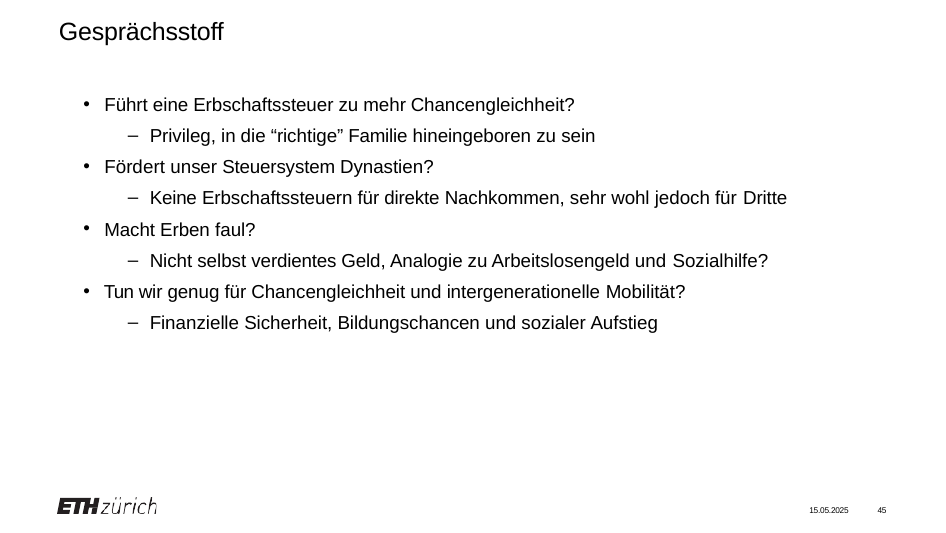

# Gesprächsstoff
Führt eine Erbschaftssteuer zu mehr Chancengleichheit?
Privileg, in die “richtige” Familie hineingeboren zu sein
Fördert unser Steuersystem Dynastien?
Keine Erbschaftssteuern für direkte Nachkommen, sehr wohl jedoch für Dritte
Macht Erben faul?
Nicht selbst verdientes Geld, Analogie zu Arbeitslosengeld und Sozialhilfe?
Tun wir genug für Chancengleichheit und intergenerationelle Mobilität?
Finanzielle Sicherheit, Bildungschancen und sozialer Aufstieg

15.05.2025	45